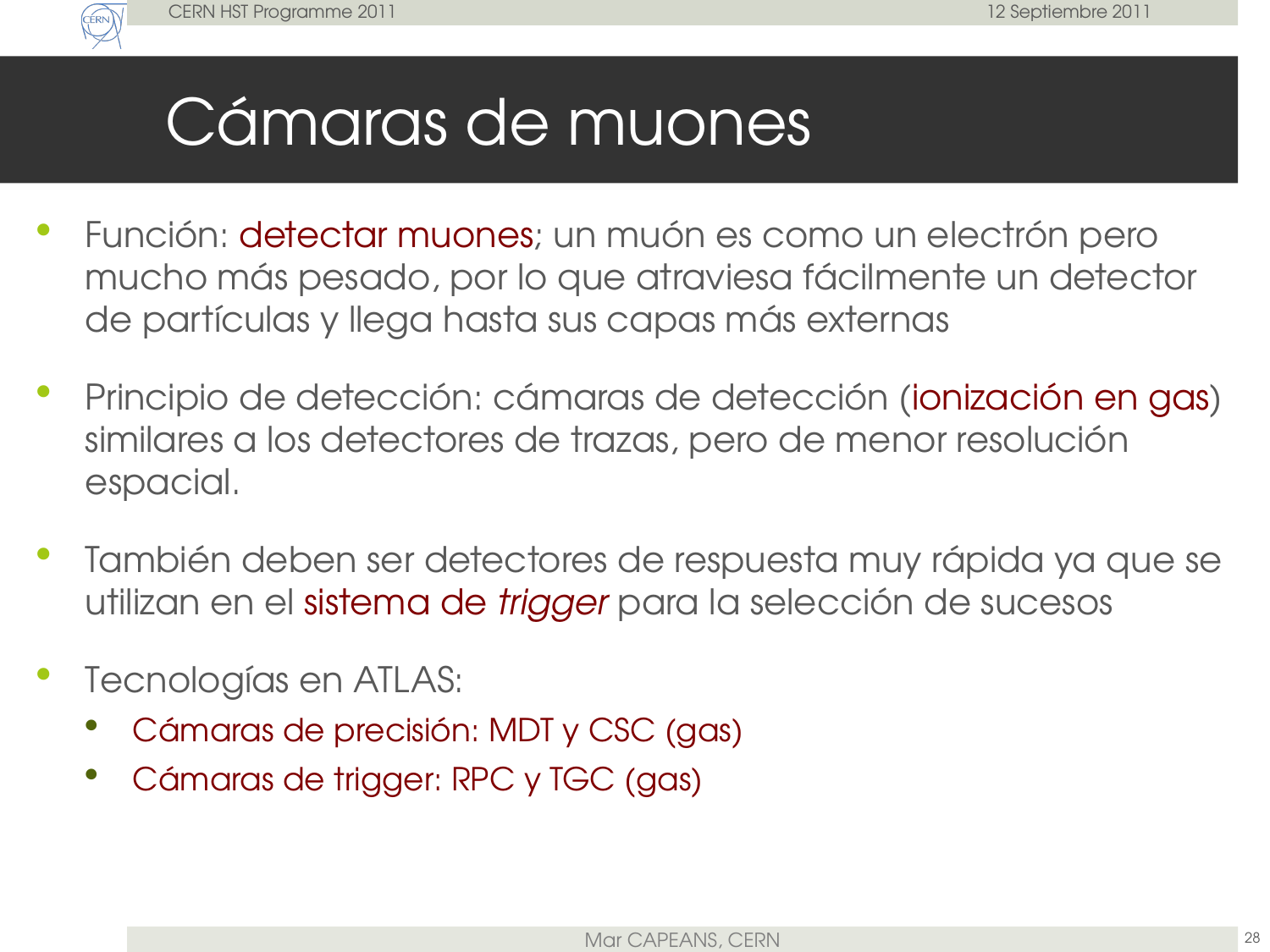

CERN HST Programme 2011
12 Septiembre 2011
# Cámaras de muones
Función: detectar muones; un muón es como un electrón pero mucho más pesado, por lo que atraviesa fácilmente un detector de partículas y llega hasta sus capas más externas
Principio de detección: cámaras de detección (ionización en gas) similares a los detectores de trazas, pero de menor resolución espacial.
También deben ser detectores de respuesta muy rápida ya que se utilizan en el sistema de trigger para la selección de sucesos
Tecnologías en ATLAS:
Cámaras de precisión: MDT y CSC (gas)
Cámaras de trigger: RPC y TGC (gas)

28